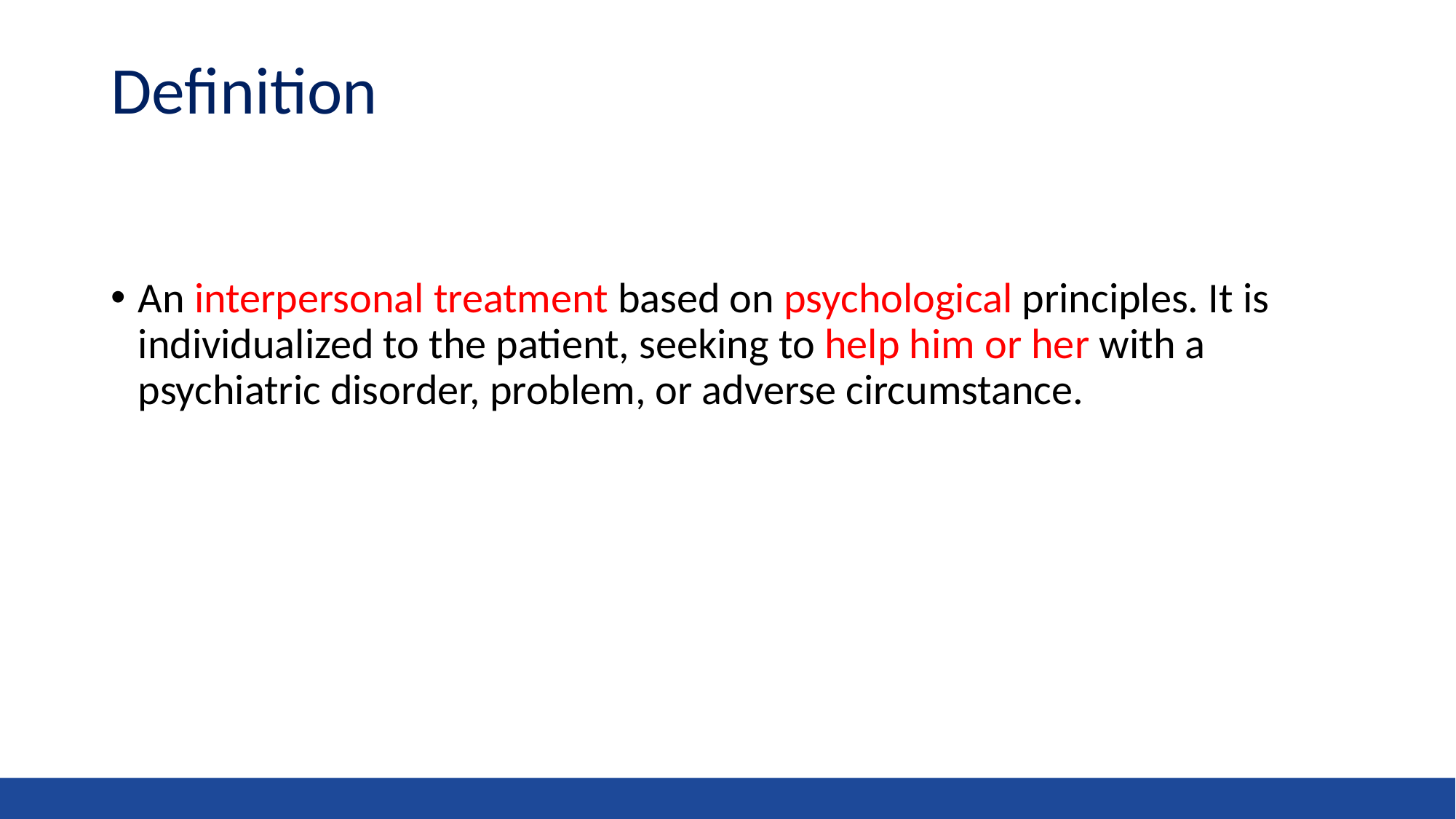

# Definition
An interpersonal treatment based on psychological principles. It is individualized to the patient, seeking to help him or her with a psychiatric disorder, problem, or adverse circumstance.